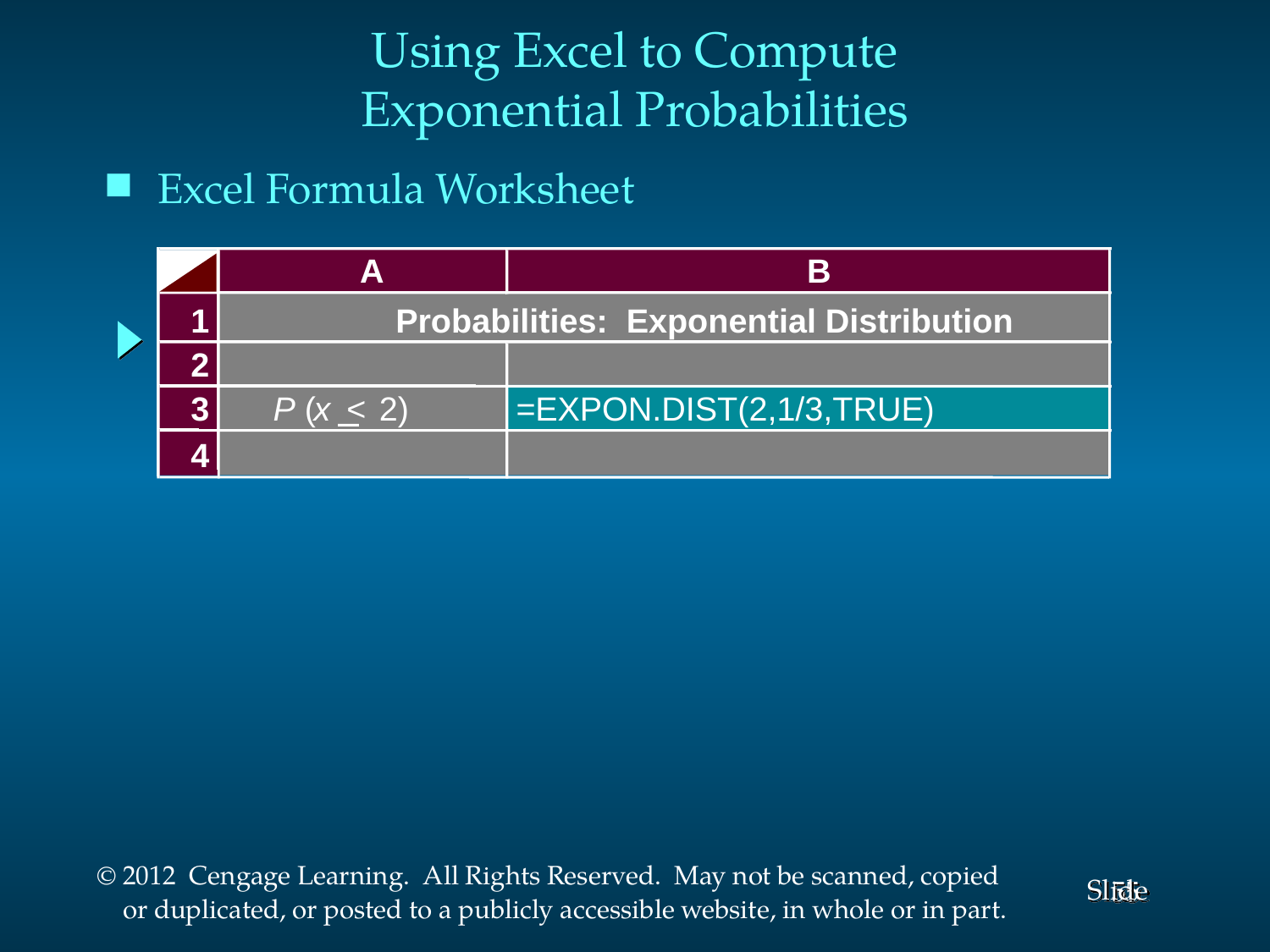

Using Excel to Compute
Exponential Probabilities
Excel Formula Worksheet

A

B

1
Probabilities:  Exponential Distribution

2

3
    P
(
x

<
 2)
=EXPON.DIST(2,1/3,TRUE)

4